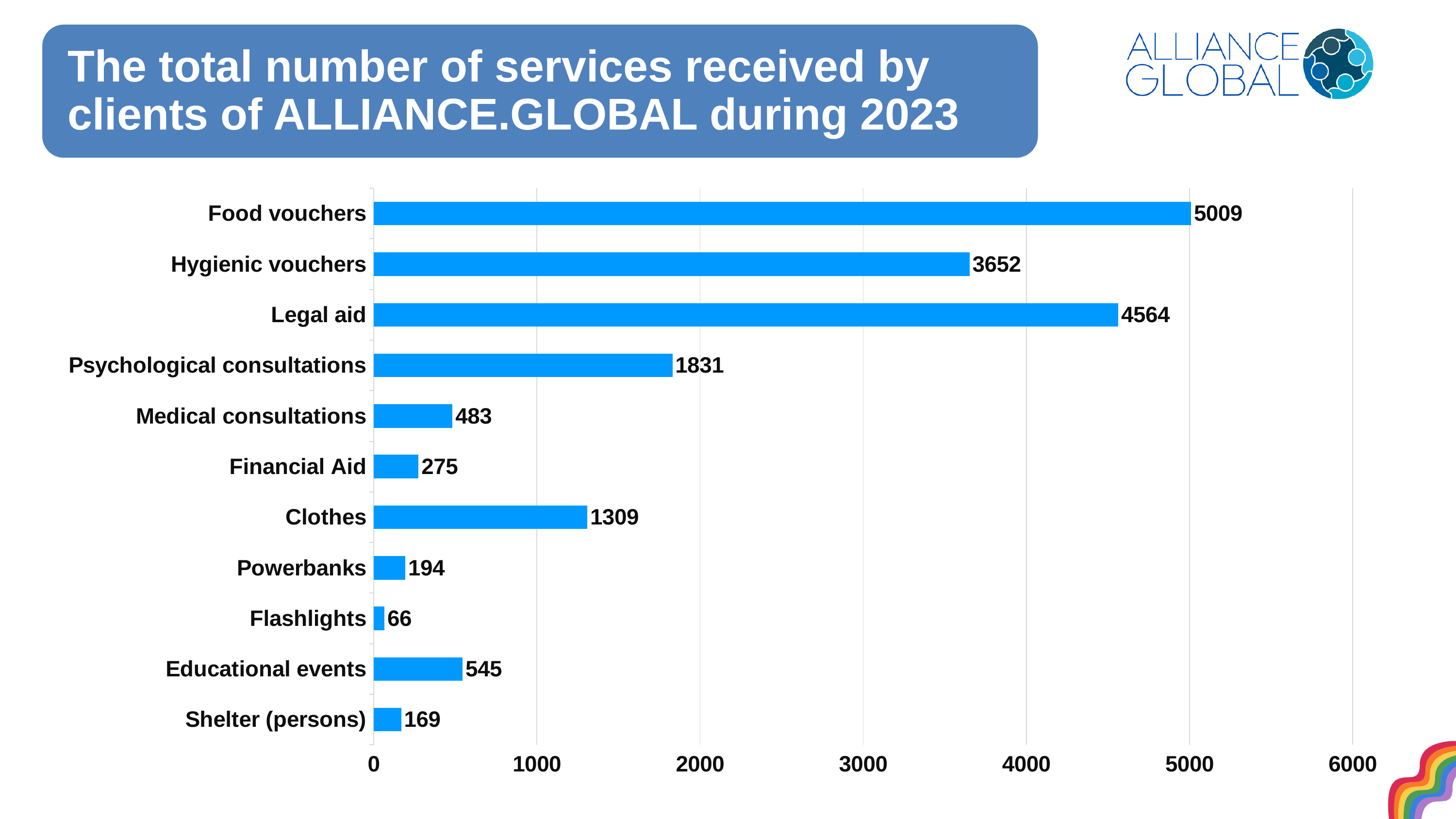

The total number of services received by clients of ALLIANCE.GLOBAL during 2023

### Chart

| Category | Стовпець1 |
|---|---|
| Shelter (persons) | 169.0 |
| Educational events | 545.0 |
| Flashlights | 66.0 |
| Powerbanks | 194.0 |
| Clothes | 1309.0 |
| Financial Aid | 275.0 |
| Medical consultations | 483.0 |
| Psychological consultations | 1831.0 |
| Legal aid | 4564.0 |
| Hygienic vouchers | 3652.0 |
| Food vouchers | 5009.0 |